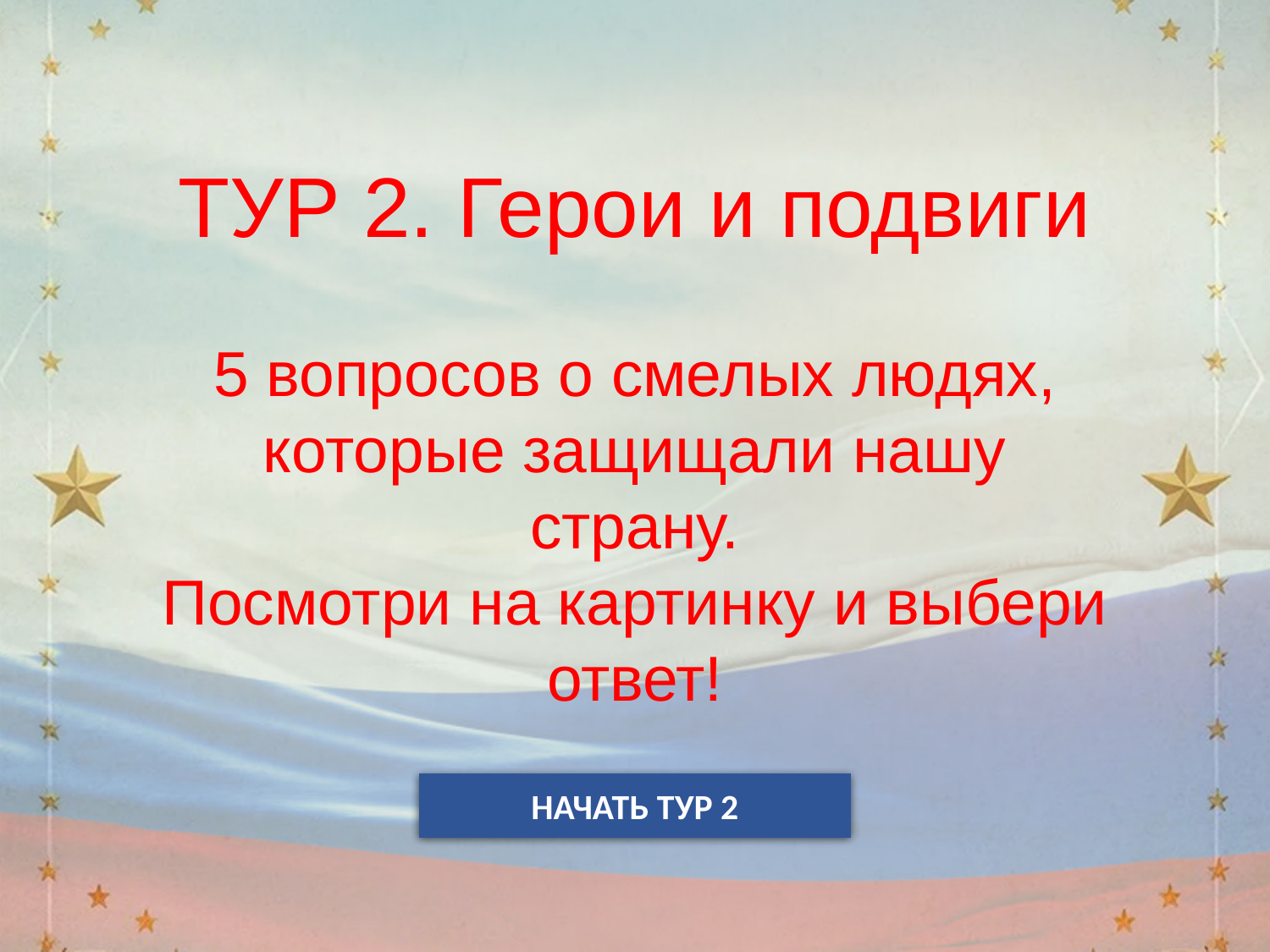

ТУР 2. Герои и подвиги
5 вопросов о смелых людях, которые защищали нашу страну.
Посмотри на картинку и выбери ответ!
НАЧАТЬ ТУР 2